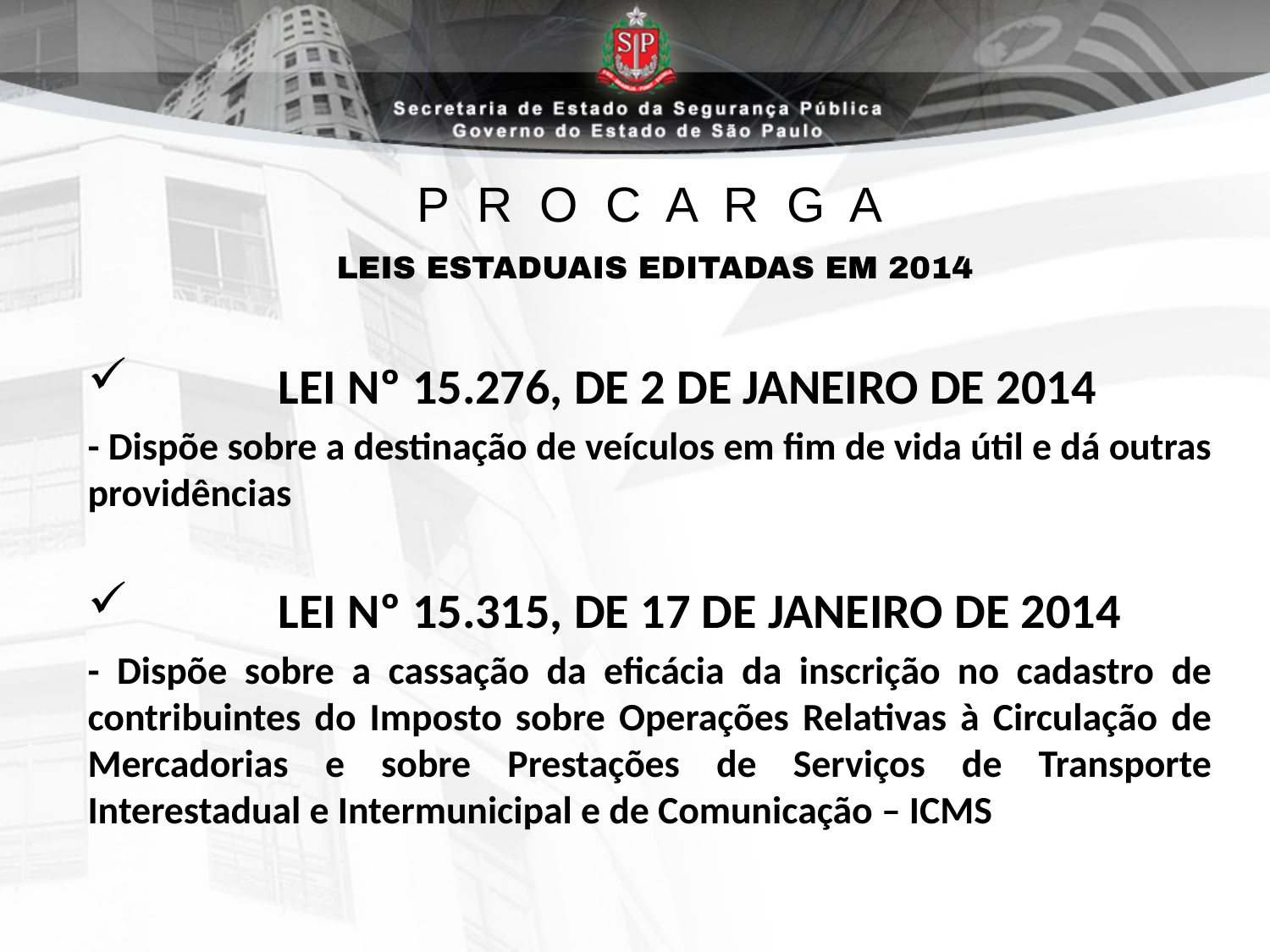

# P  R  O  C  A  R  G  A
LEIS ESTADUAIS EDITADAS EM 2014

	LEI Nº 15.276, DE 2 DE JANEIRO DE 2014
- Dispõe sobre a destinação de veículos em fim de vida útil e dá outras providências

	LEI Nº 15.315, DE 17 DE JANEIRO DE 2014
- Dispõe sobre a cassação da eficácia da inscrição no cadastro de contribuintes do Imposto sobre Operações Relativas à Circulação de Mercadorias e sobre Prestações de Serviços de Transporte Interestadual e Intermunicipal e de Comunicação – ICMS